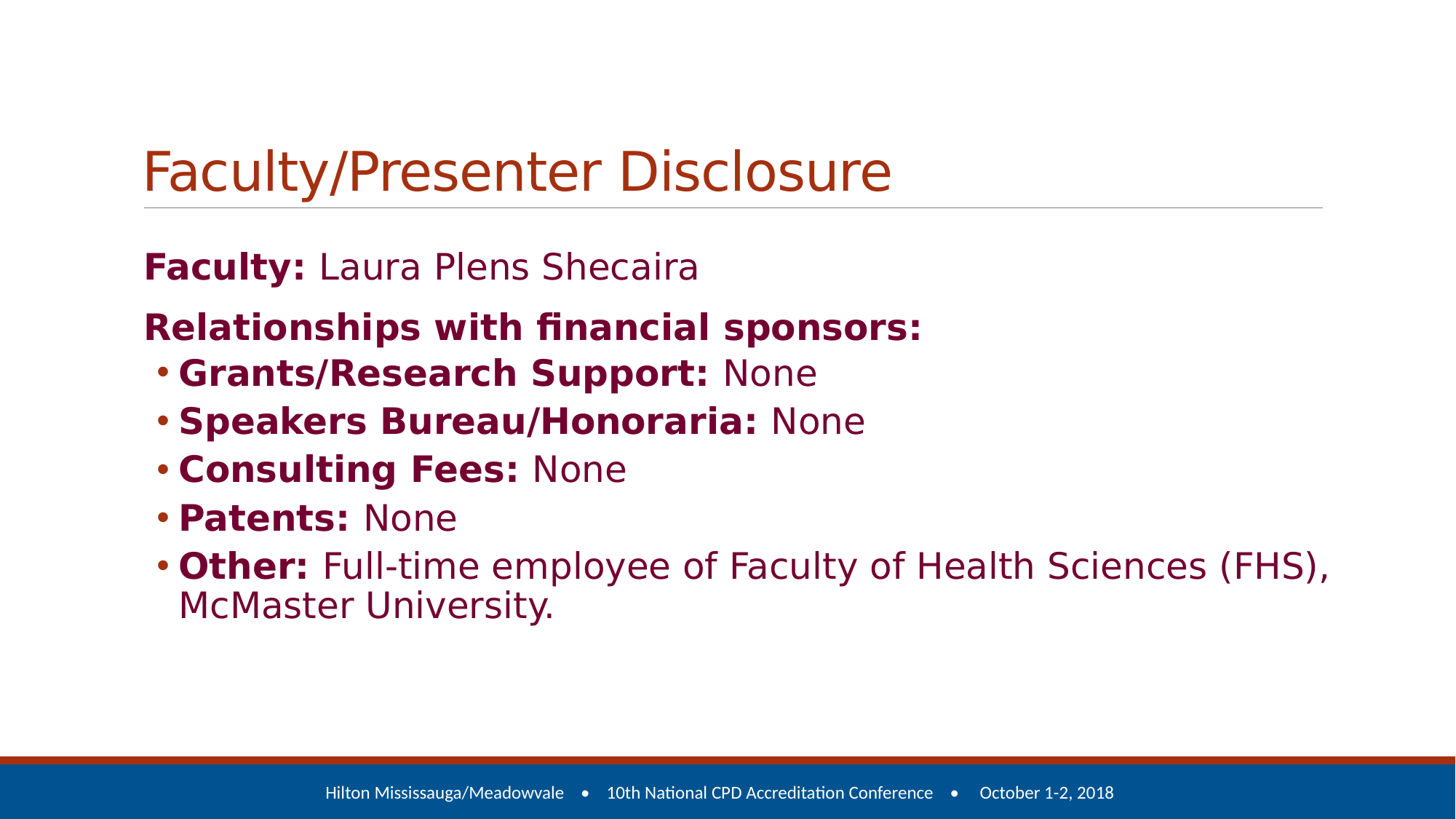

# Faculty/Presenter Disclosure
Faculty: Laura Plens Shecaira
Relationships with financial sponsors:
Grants/Research Support: None
Speakers Bureau/Honoraria: None
Consulting Fees: None
Patents: None
Other: Full-time employee of Faculty of Health Sciences (FHS), McMaster University.
Hilton Mississauga/Meadowvale    •    10th National CPD Accreditation Conference    •     October 1-2, 2018